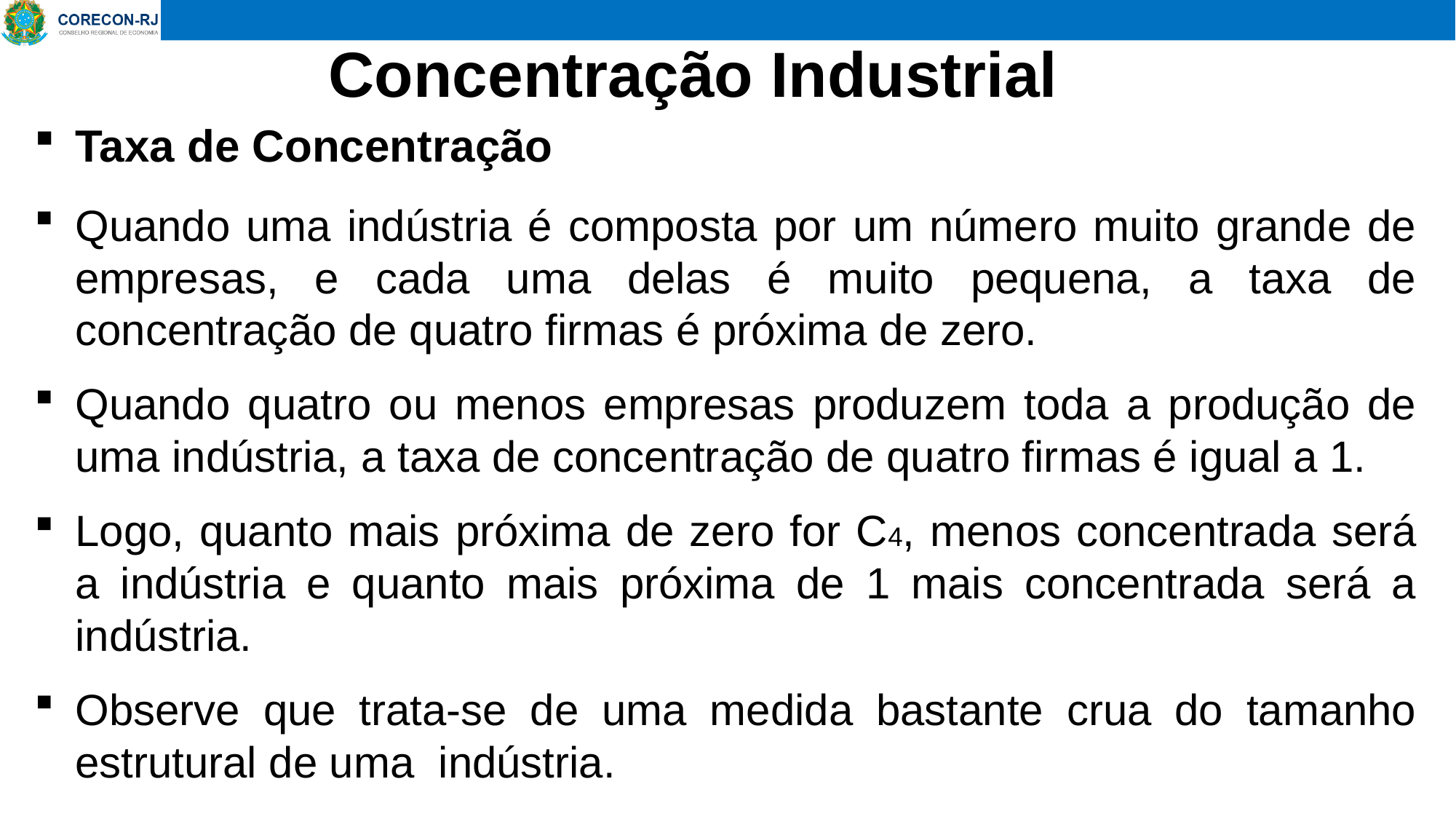

# Concentração Industrial
Taxa de Concentração

Quando uma indústria é composta por um número muito grande de empresas, e cada uma delas é muito pequena, a taxa de concentração de quatro firmas é próxima de zero.
Quando quatro ou menos empresas produzem toda a produção de uma indústria, a taxa de concentração de quatro firmas é igual a 1.
Logo, quanto mais próxima de zero for C4, menos concentrada será a indústria e quanto mais próxima de 1 mais concentrada será a indústria.
Observe que trata-se de uma medida bastante crua do tamanho estrutural de uma  indústria.